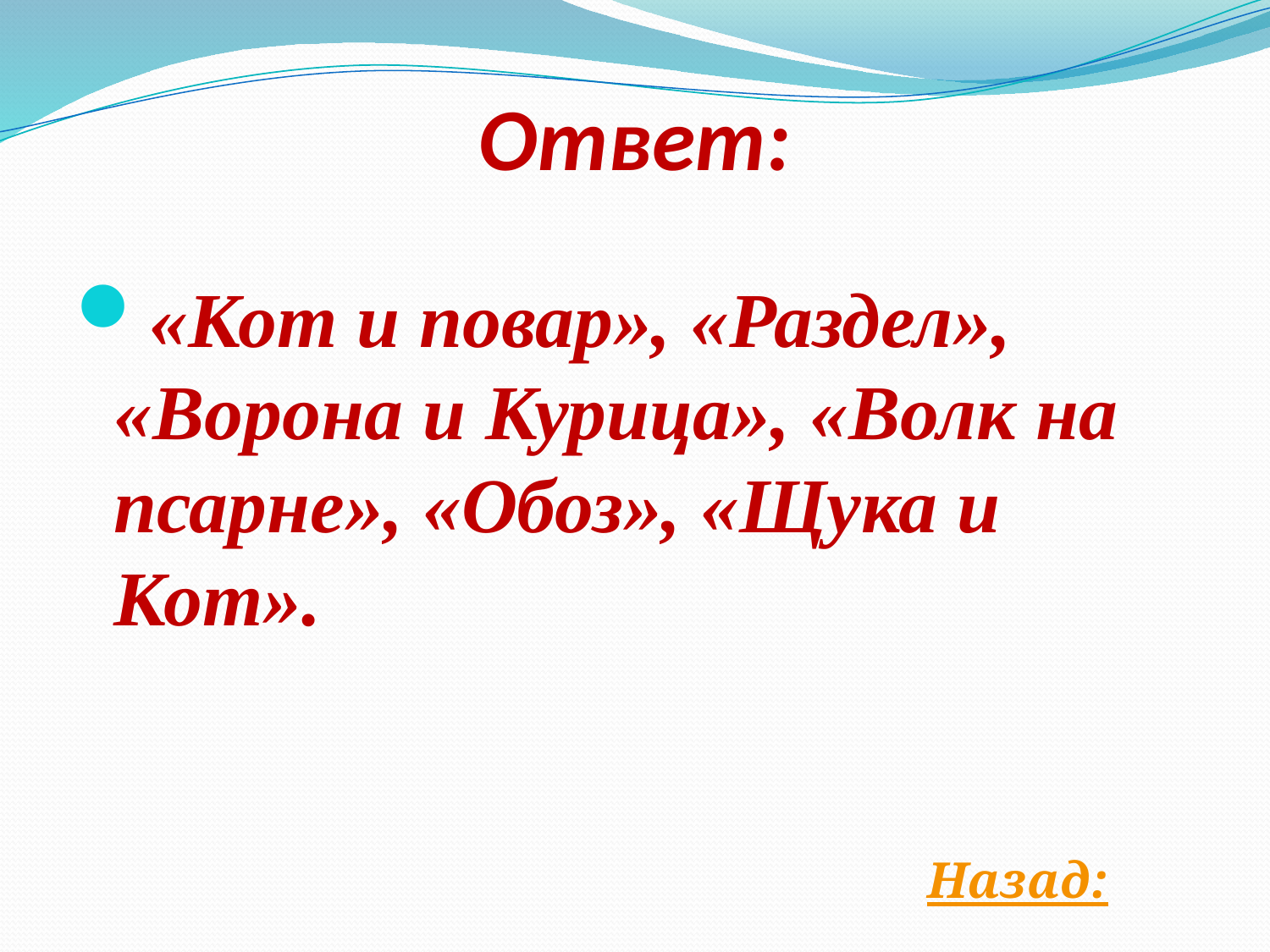

# Ответ:

«Кот и повар», «Раздел», «Ворона и Курица», «Волк на псарне», «Обоз», «Щука и Кот».

Назад: